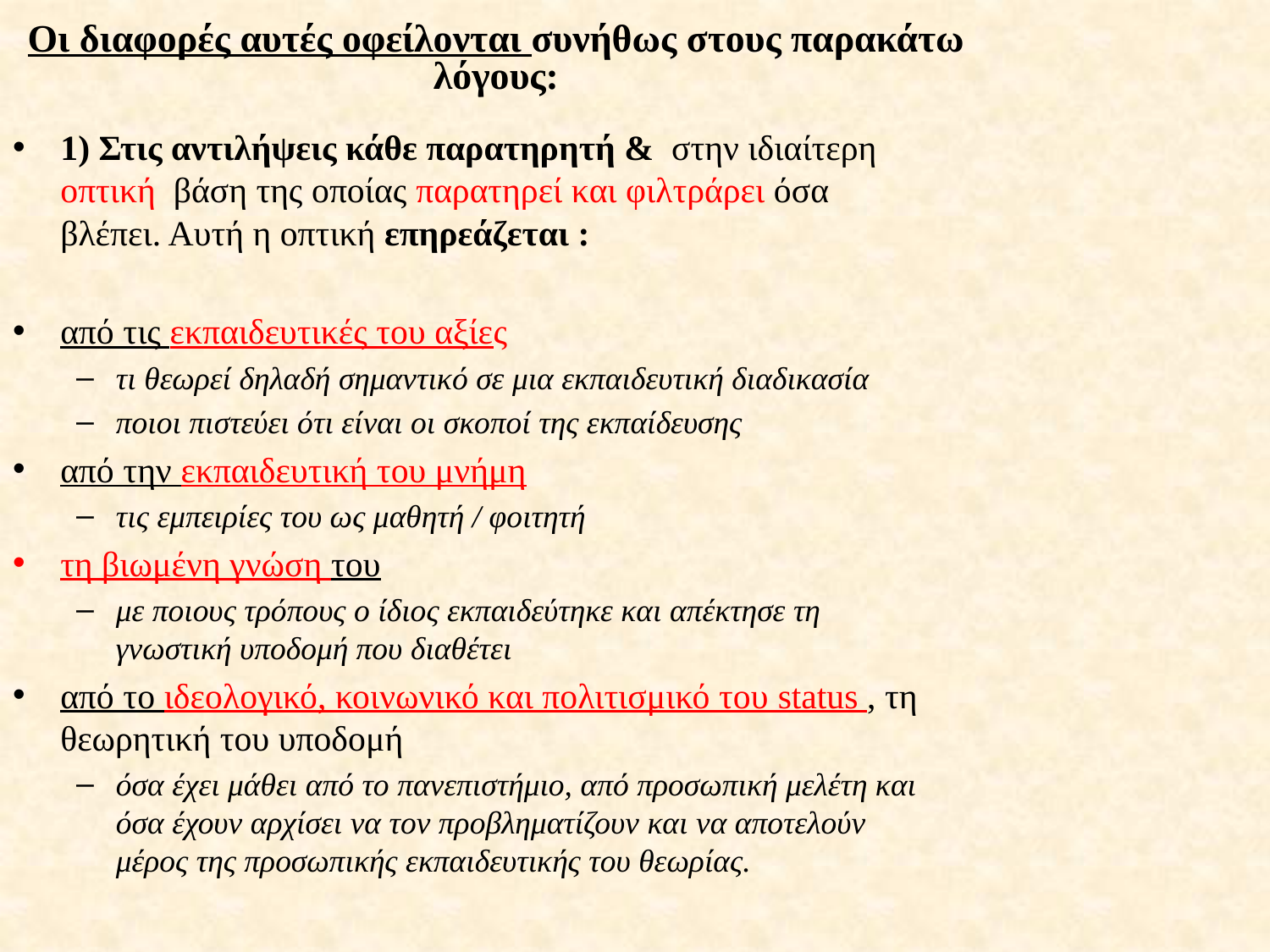

# Οι διαφορές αυτές οφείλονται συνήθως στους παρακάτω λόγους:
1) Στις αντιλήψεις κάθε παρατηρητή &  στην ιδιαίτερη οπτική  βάση της οποίας παρατηρεί και φιλτράρει όσα βλέπει. Αυτή η οπτική επηρεάζεται :

από τις εκπαιδευτικές του αξίες
τι θεωρεί δηλαδή σημαντικό σε μια εκπαιδευτική διαδικασία
ποιοι πιστεύει ότι είναι οι σκοποί της εκπαίδευσης
από την εκπαιδευτική του μνήμη
τις εμπειρίες του ως μαθητή / φοιτητή
τη βιωμένη γνώση του
με ποιους τρόπους ο ίδιος εκπαιδεύτηκε και απέκτησε τη γνωστική υποδομή που διαθέτει
από το ιδεολογικό, κοινωνικό και πολιτισμικό του status , τη θεωρητική του υποδομή
όσα έχει μάθει από το πανεπιστήμιο, από προσωπική μελέτη και όσα έχουν αρχίσει να τον προβληματίζουν και να αποτελούν μέρος της προσωπικής εκπαιδευτικής του θεωρίας.